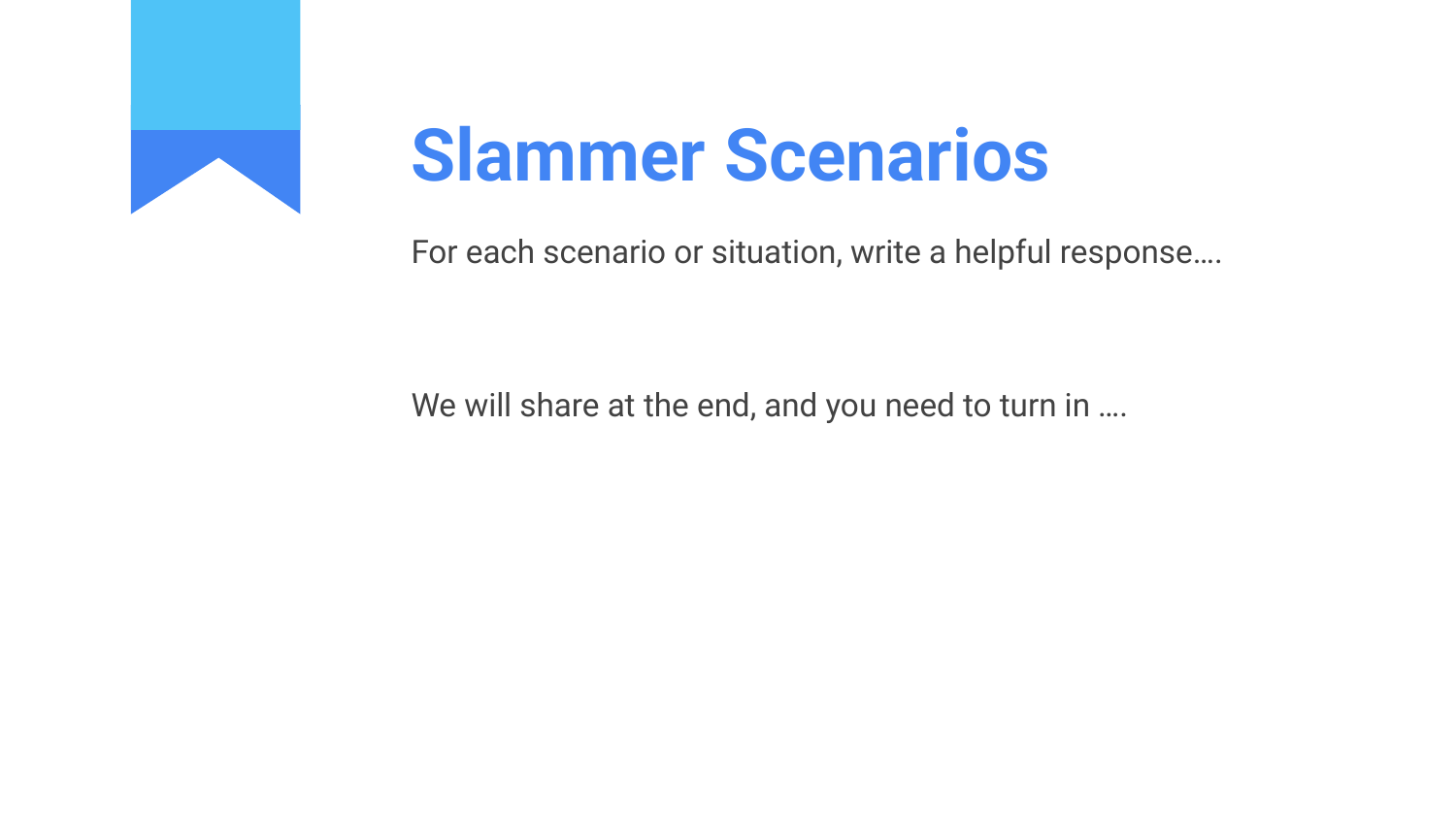

# Slammer Scenarios
For each scenario or situation, write a helpful response….

We will share at the end, and you need to turn in ….